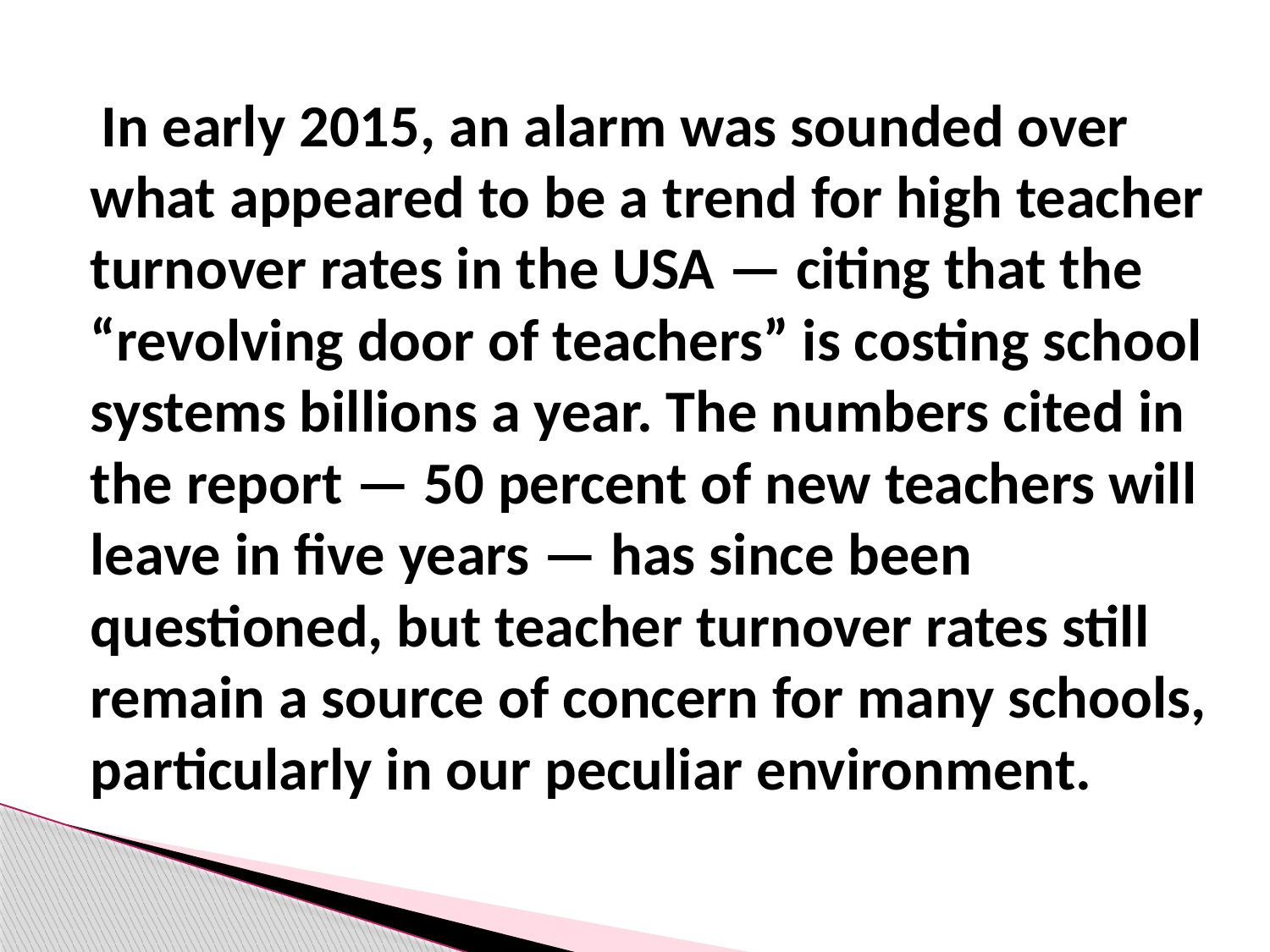

In early 2015, an alarm was sounded over what appeared to be a trend for high teacher turnover rates in the USA — citing that the “revolving door of teachers” is costing school systems billions a year. The numbers cited in the report — 50 percent of new teachers will leave in five years — has since been questioned, but teacher turnover rates still remain a source of concern for many schools, particularly in our peculiar environment.